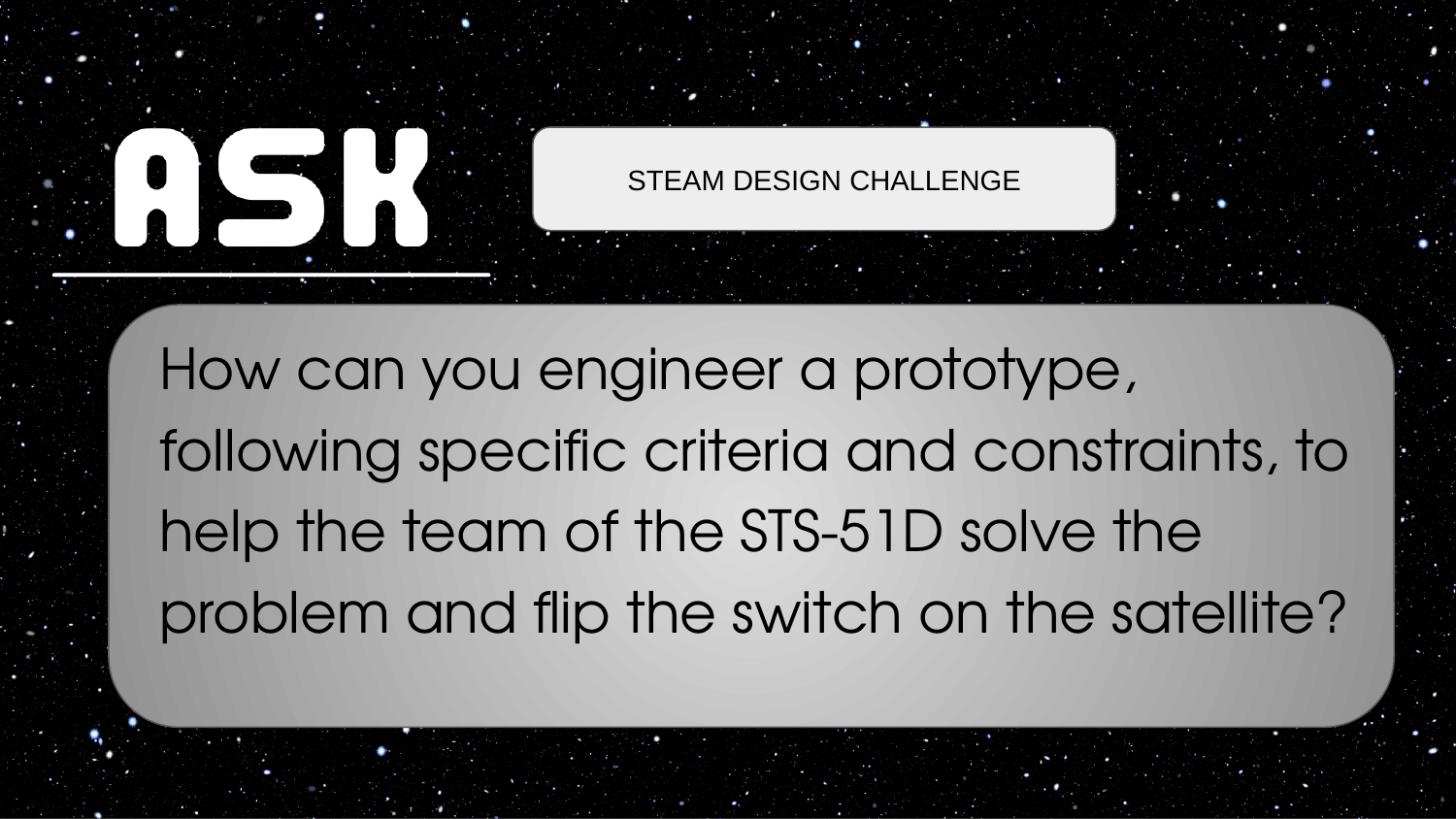

STEAM DESIGN CHALLENGE

How can you engineer a prototype, following specific criteria and constraints, to help the team of the STS-51D solve the problem and flip the switch on the satellite?